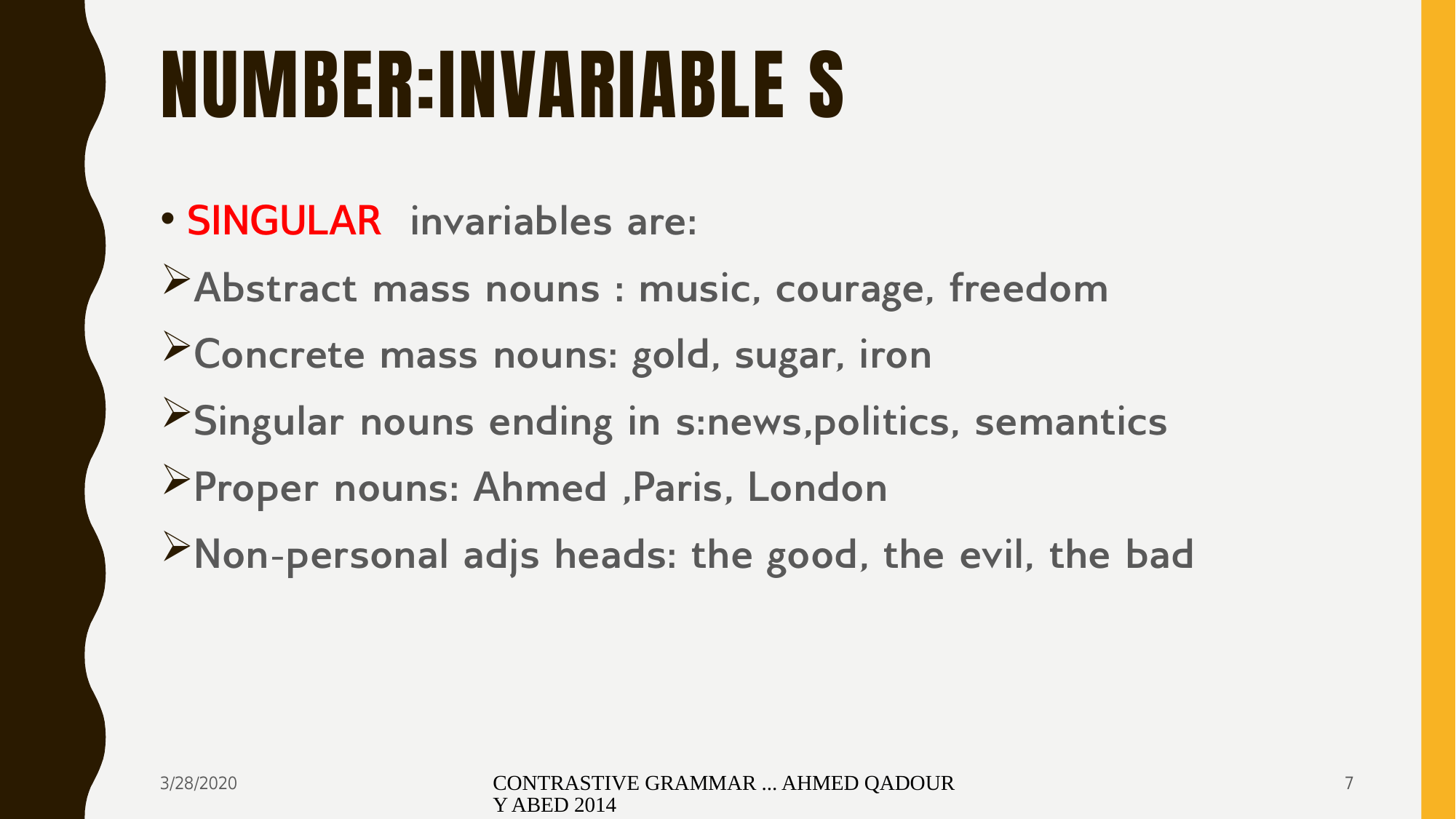

# NUMBER:INVARIABLE S
SINGULAR  invariables are:
Abstract mass nouns : music, courage, freedom
Concrete mass nouns: gold, sugar, iron
Singular nouns ending in s:news,politics, semantics
Proper nouns: Ahmed ,Paris, London
Non-personal adjs heads: the good, the evil, the bad

3/28/2020
CONTRASTIVE GRAMMAR ... AHMED QADOURY ABED 2014
7